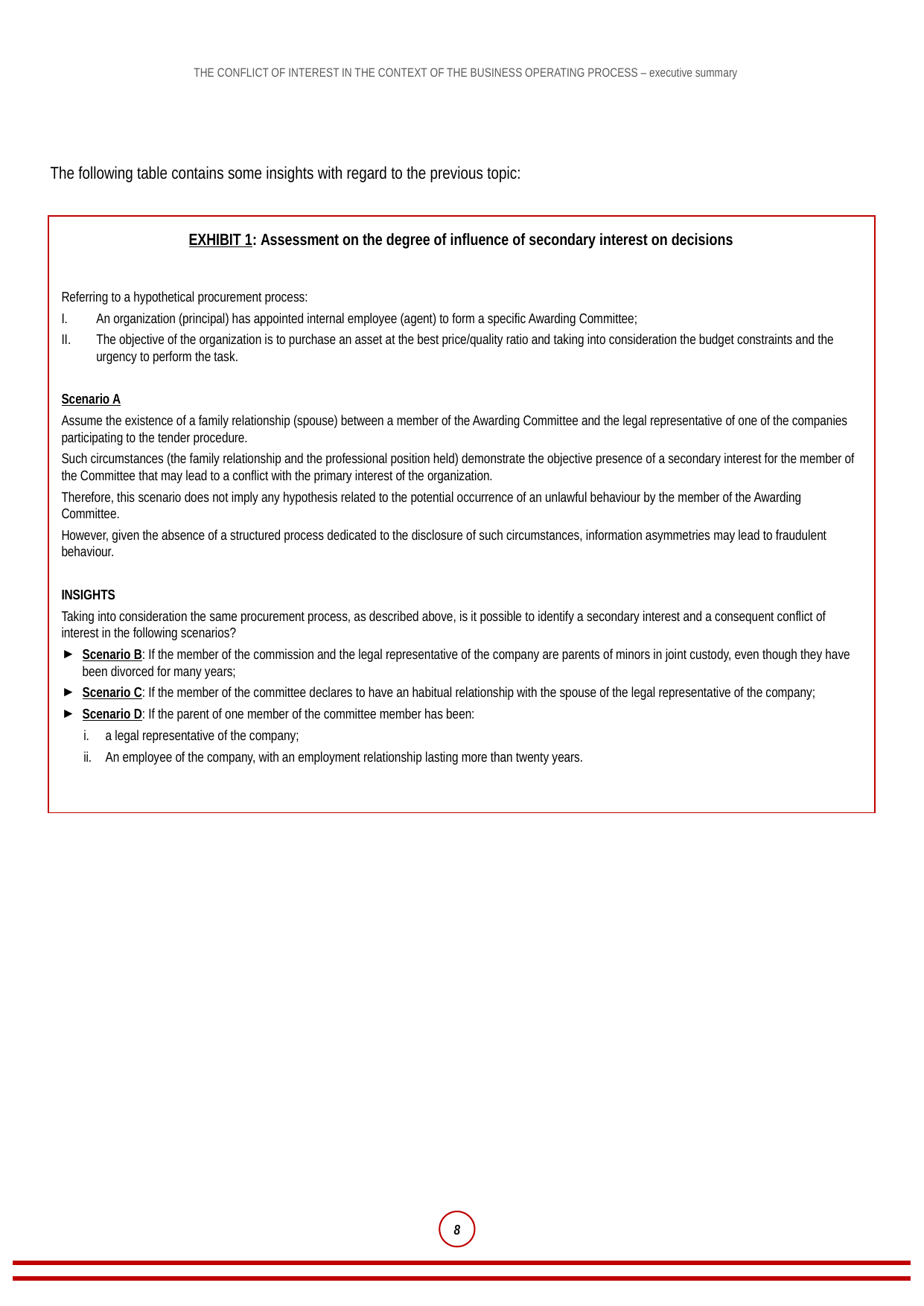

The following table contains some insights with regard to the previous topic:
EXHIBIT 1: Assessment on the degree of influence of secondary interest on decisions

Referring to a hypothetical procurement process:
An organization (principal) has appointed internal employee (agent) to form a specific Awarding Committee;
The objective of the organization is to purchase an asset at the best price/quality ratio and taking into consideration the budget constraints and the urgency to perform the task.

Scenario A
Assume the existence of a family relationship (spouse) between a member of the Awarding Committee and the legal representative of one of the companies participating to the tender procedure.
Such circumstances (the family relationship and the professional position held) demonstrate the objective presence of a secondary interest for the member of the Committee that may lead to a conflict with the primary interest of the organization.
Therefore, this scenario does not imply any hypothesis related to the potential occurrence of an unlawful behaviour by the member of the Awarding Committee.
However, given the absence of a structured process dedicated to the disclosure of such circumstances, information asymmetries may lead to fraudulent behaviour.

INSIGHTS
Taking into consideration the same procurement process, as described above, is it possible to identify a secondary interest and a consequent conflict of interest in the following scenarios?
Scenario B: If the member of the commission and the legal representative of the company are parents of minors in joint custody, even though they have been divorced for many years;
Scenario C: If the member of the committee declares to have an habitual relationship with the spouse of the legal representative of the company;
Scenario D: If the parent of one member of the committee member has been:
a legal representative of the company;
An employee of the company, with an employment relationship lasting more than twenty years.